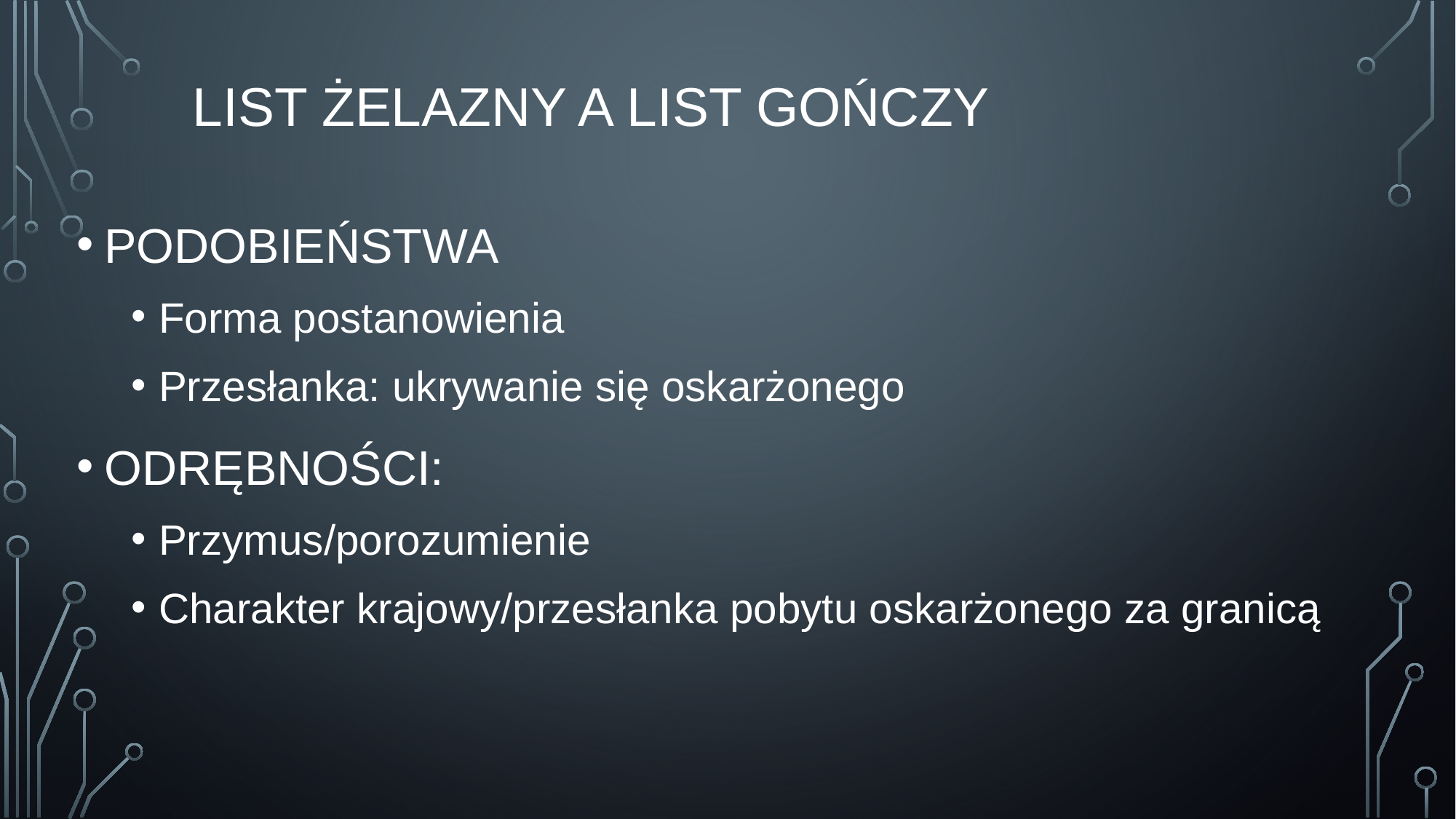

# LIST ŻELAZNY A LIST GOŃCZY
PODOBIEŃSTWA
Forma postanowienia
Przesłanka: ukrywanie się oskarżonego
ODRĘBNOŚCI:
Przymus/porozumienie
Charakter krajowy/przesłanka pobytu oskarżonego za granicą